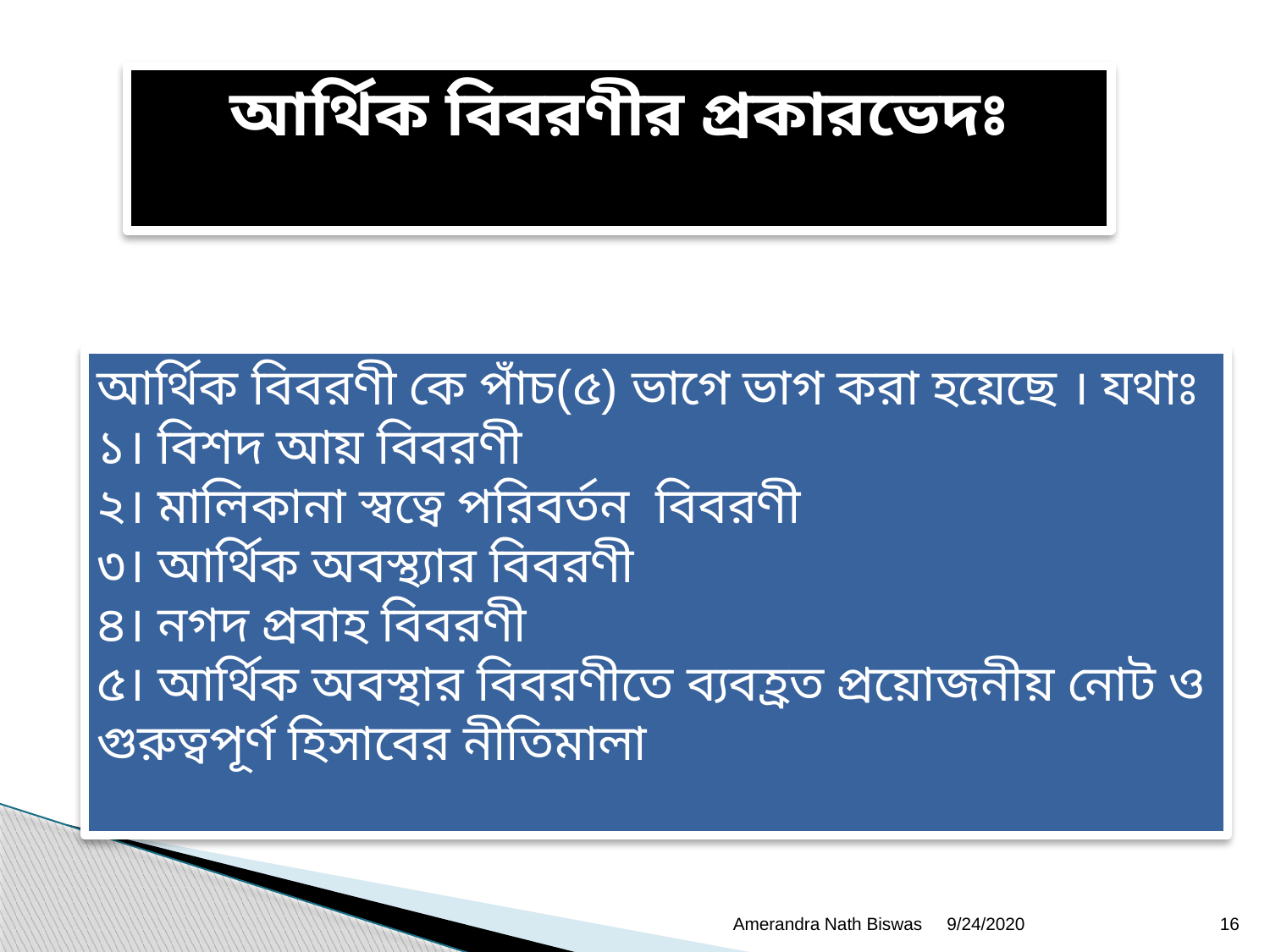

আর্থিক বিবরণীর প্রকারভেদঃ

আর্থিক বিবরণী কে পাঁচ(৫) ভাগে ভাগ করা হয়েছে । যথাঃ
১। বিশদ আয় বিবরণী
২। মালিকানা স্বত্বে পরিবর্তন  বিবরণী
৩। আর্থিক অবস্থ্যার বিবরণী
৪। নগদ প্রবাহ বিবরণী
৫। আর্থিক অবস্থার বিবরণীতে ব্যবহ্রত প্রয়োজনীয় নোট ও গুরুত্বপূর্ণ হিসাবের নীতিমালা

Amerandra Nath Biswas
9/24/2020
16